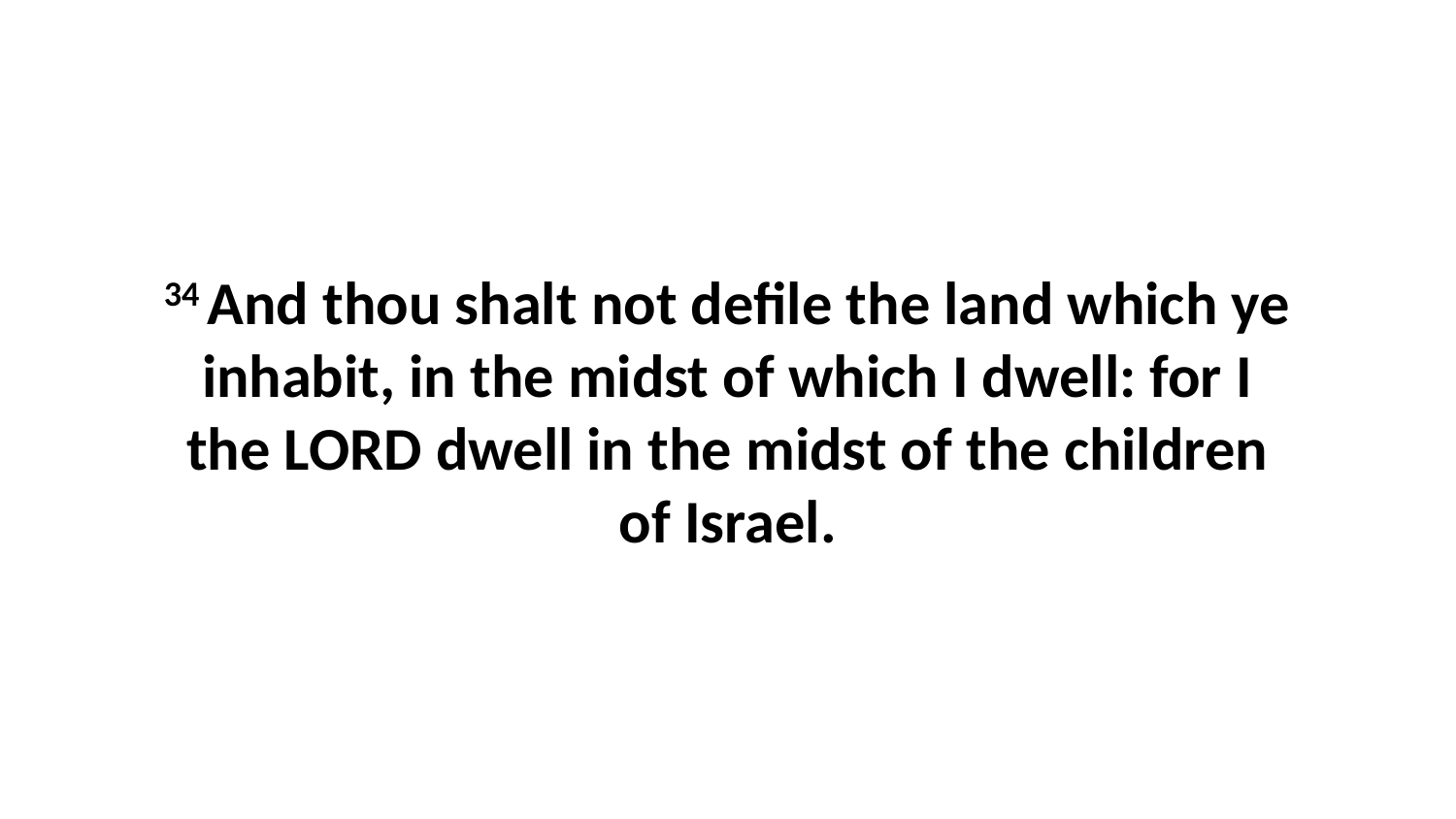

34 And thou shalt not defile the land which ye inhabit, in the midst of which I dwell: for I the LORD dwell in the midst of the children of Israel.